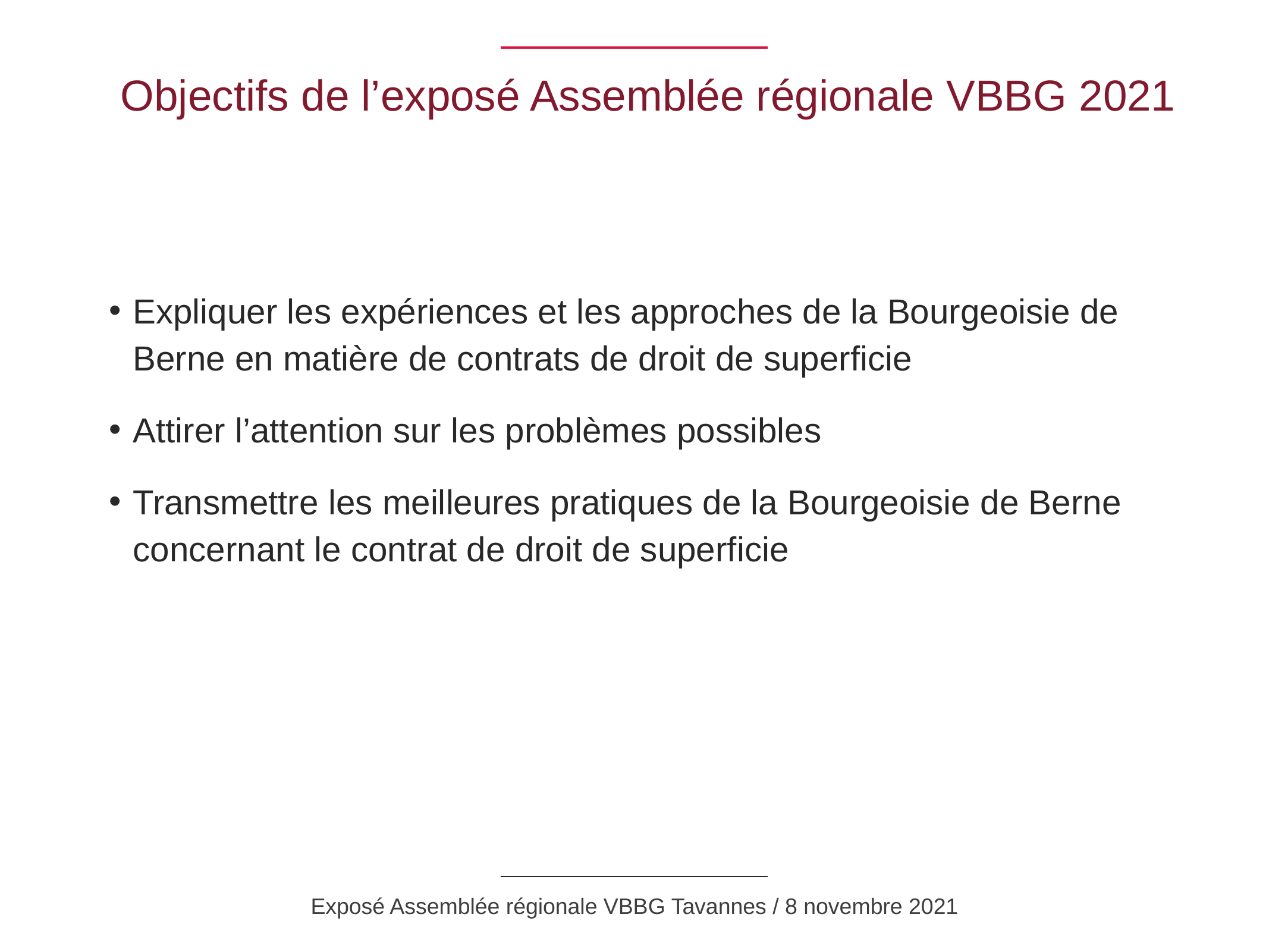

# Objectifs de l’exposé Assemblée régionale VBBG 2021
Expliquer les expériences et les approches de la Bourgeoisie de Berne en matière de contrats de droit de superficie
Attirer l’attention sur les problèmes possibles
Transmettre les meilleures pratiques de la Bourgeoisie de Berne concernant le contrat de droit de superficie
Exposé Assemblée régionale VBBG Tavannes / 8 novembre 2021